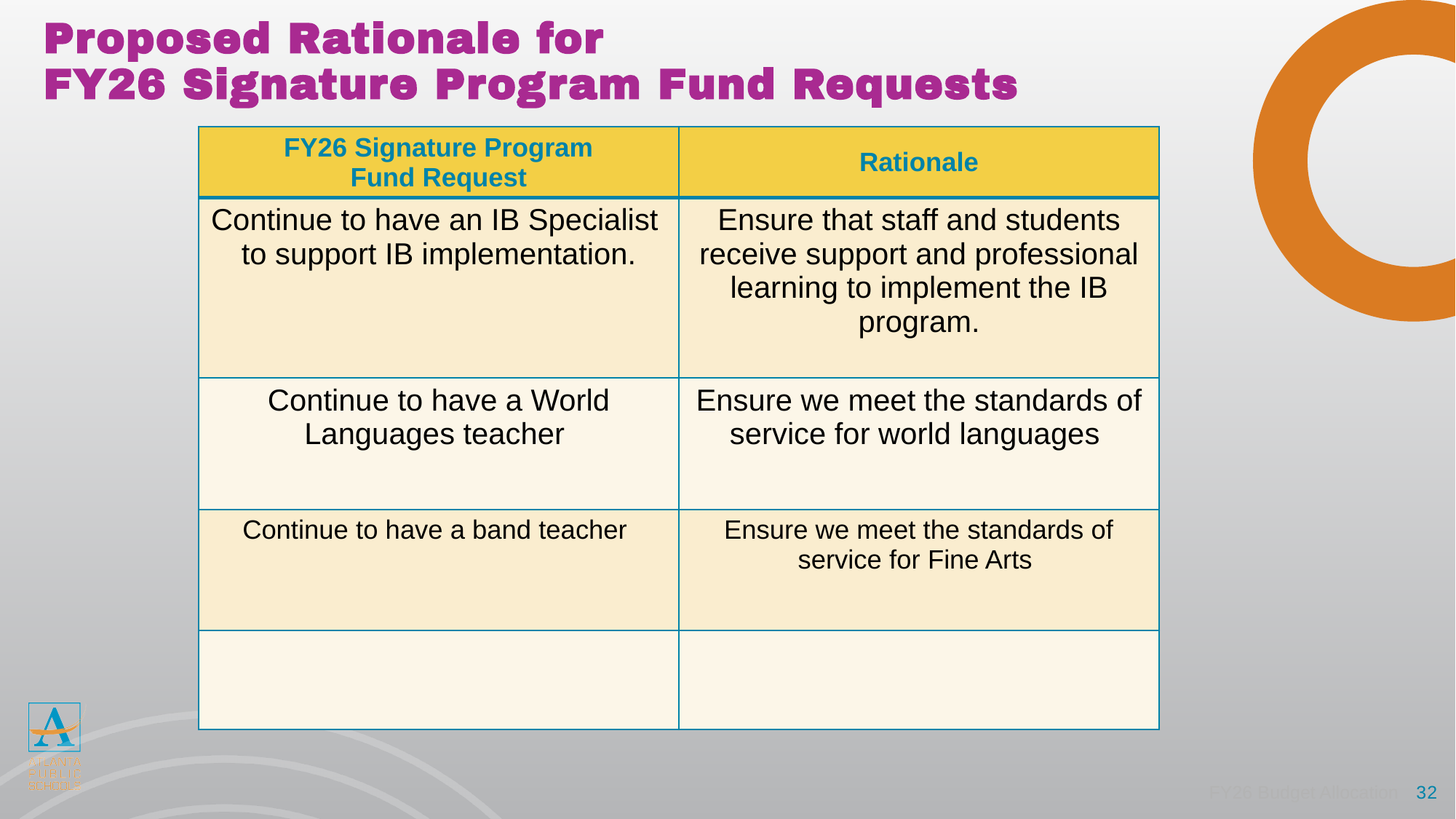

# Proposed Rationale for FY26 Signature Program Fund Requests
| FY26 Signature Program Fund Request | Rationale |
| --- | --- |
| Continue to have an IB Specialist  to support IB implementation. | Ensure that staff and students receive support and professional learning to implement the IB program. |
| Continue to have a World Languages teacher | Ensure we meet the standards of service for world languages |
| Continue to have a band teacher | Ensure we meet the standards of service for Fine Arts |
|  |  |
FY26 Budget Allocation
32